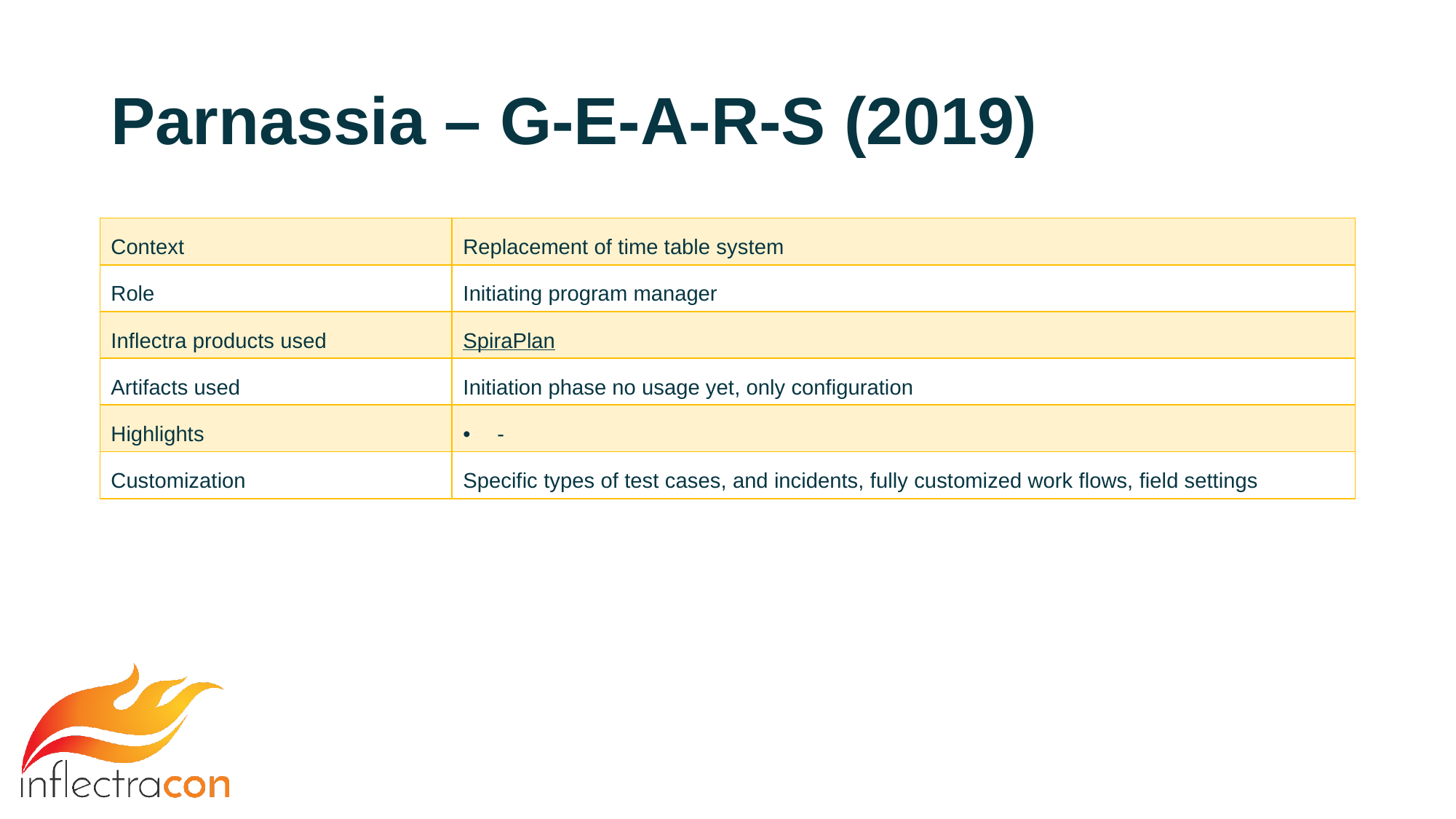

# Parnassia – G-E-A-R-S (2019)
| Context | Replacement of time table system |
| --- | --- |
| Role | Initiating program manager |
| Inflectra products used | SpiraPlan |
| Artifacts used | Initiation phase no usage yet, only configuration |
| Highlights | - |
| Customization | Specific types of test cases, and incidents, fully customized work flows, field settings |